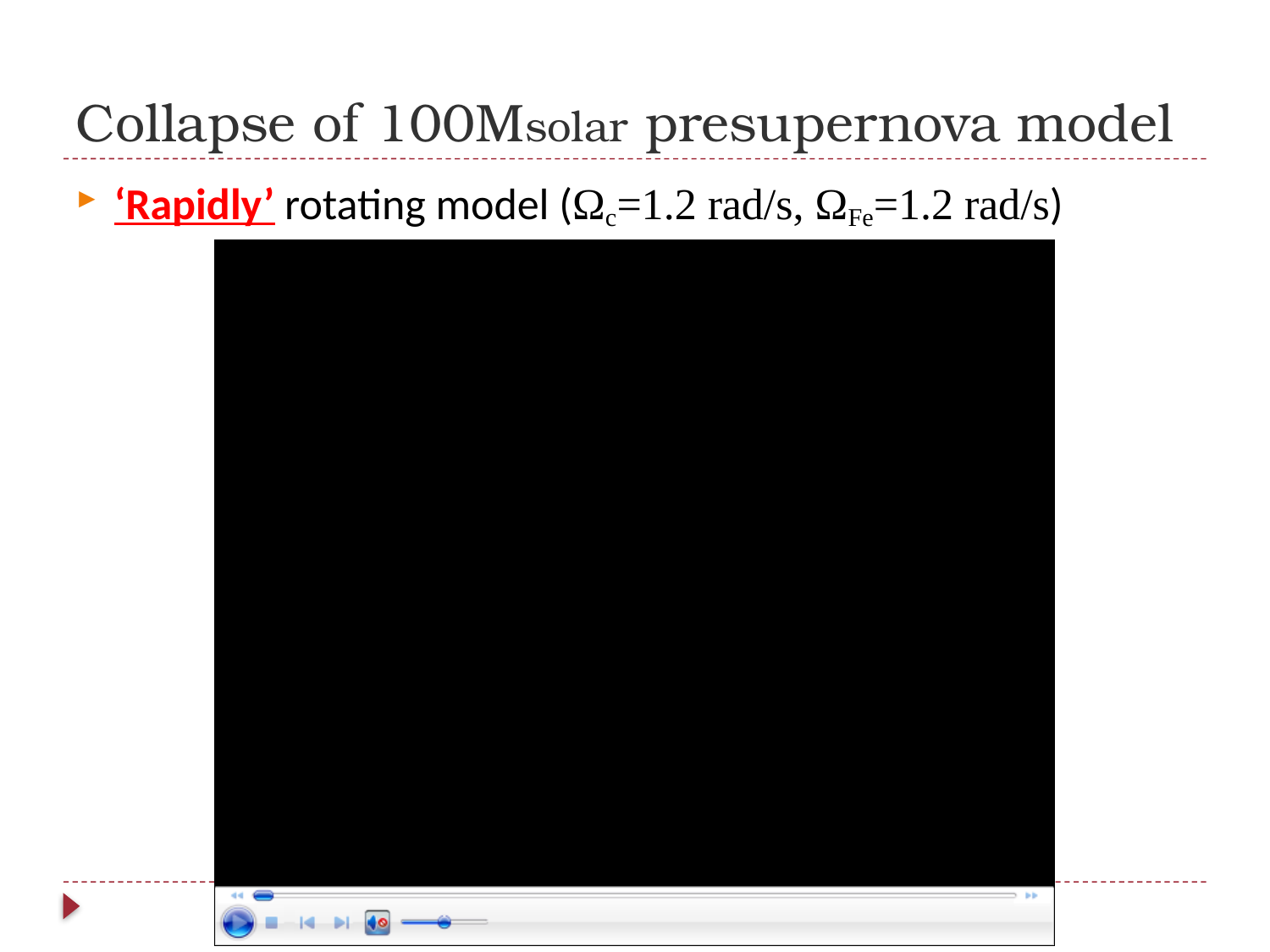

# Collapse of 100Msolar presupernova model
‘Rapidly’ rotating model (Ωc=1.2 rad/s, ΩFe=1.2 rad/s)